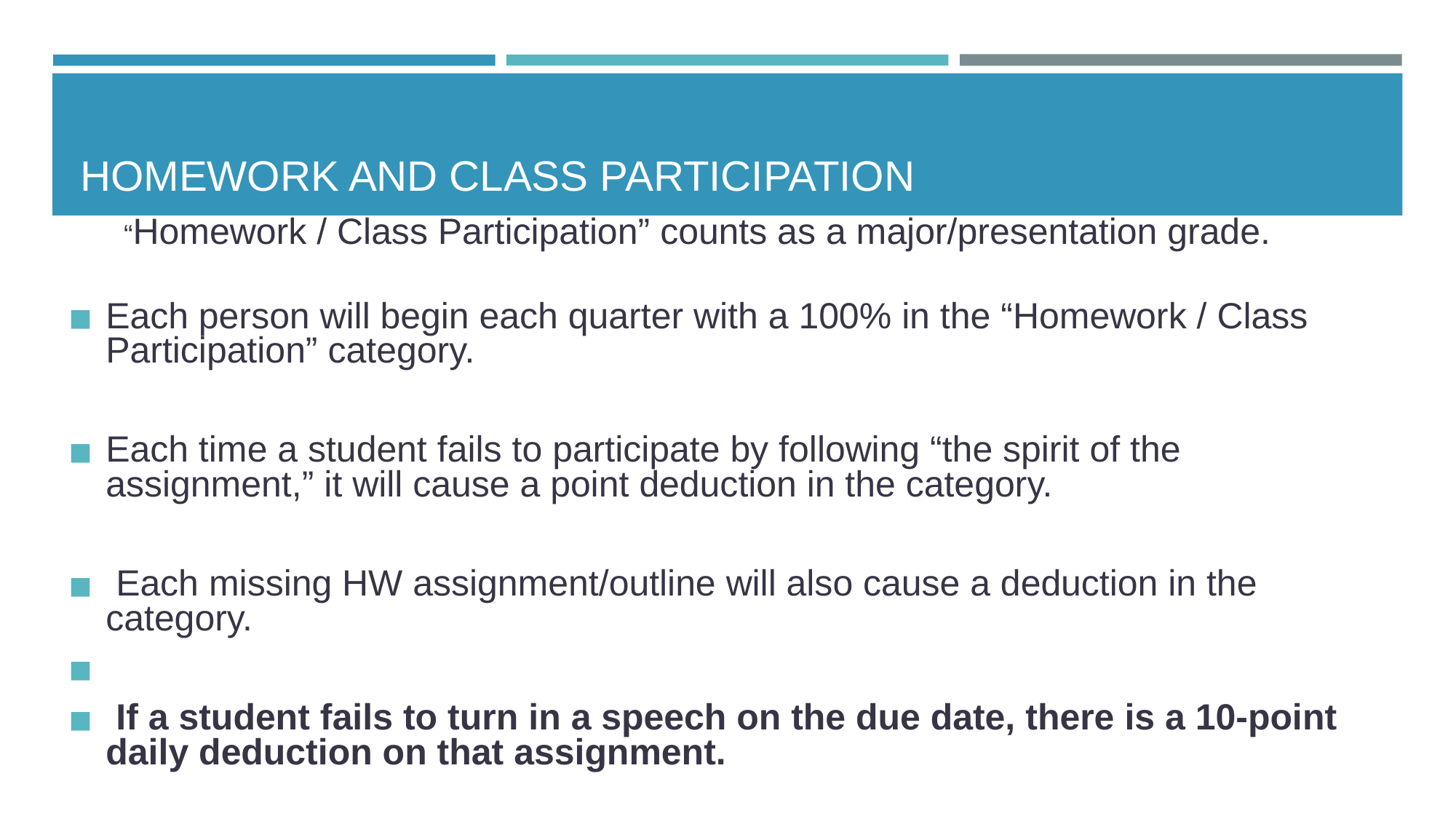

# HOMEWORK AND CLASS PARTICIPATION
“Homework / Class Participation” counts as a major/presentation grade.

Each person will begin each quarter with a 100% in the “Homework / Class Participation” category.

Each time a student fails to participate by following “the spirit of the assignment,” it will cause a point deduction in the category.

 Each missing HW assignment/outline will also cause a deduction in the category.

 If a student fails to turn in a speech on the due date, there is a 10-point daily deduction on that assignment.